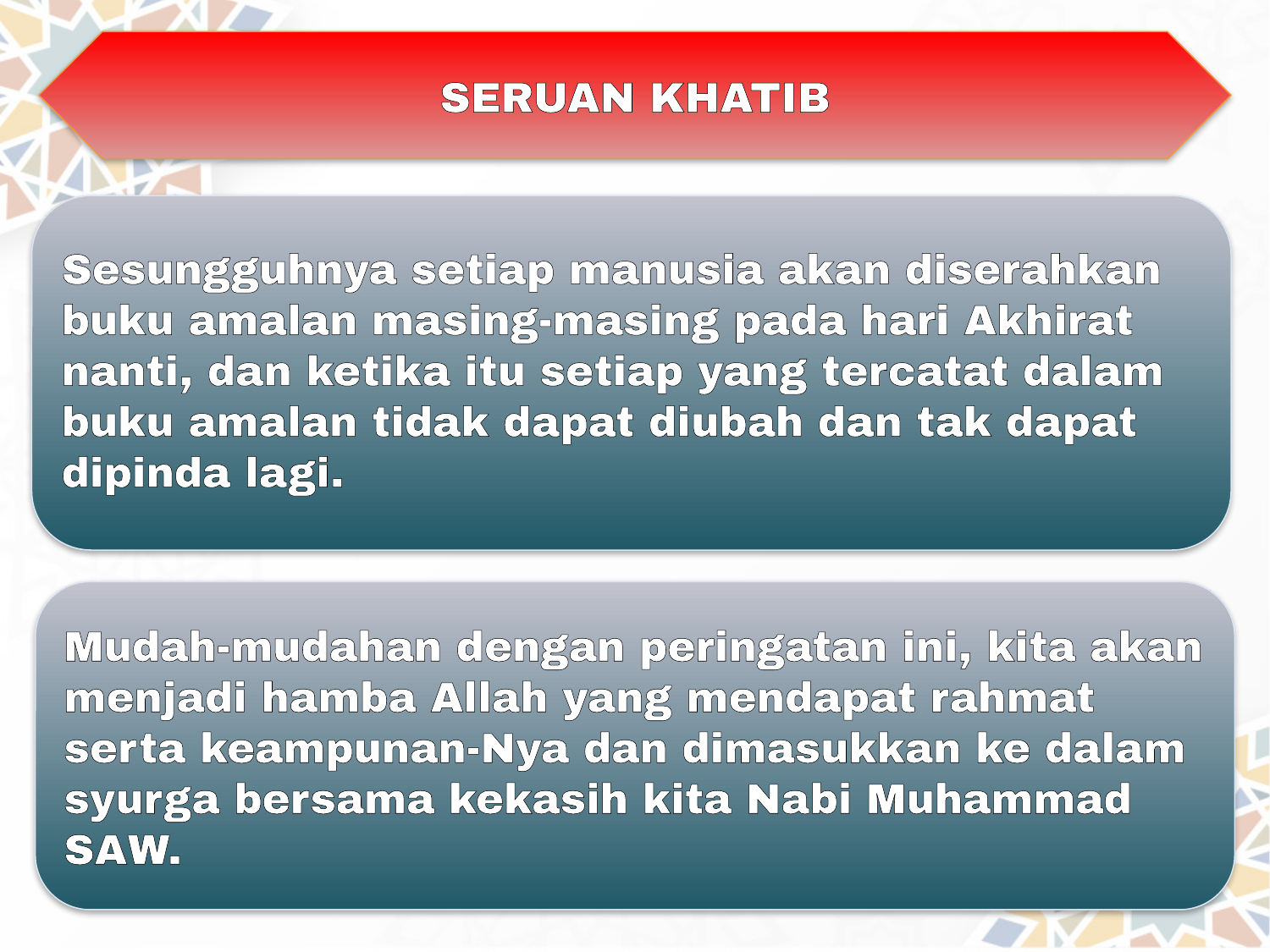

SERUAN KHATIB

Sesungguhnya setiap manusia akan diserahkan buku amalan masing-masing pada hari Akhirat nanti, dan ketika itu setiap yang tercatat dalam buku amalan tidak dapat diubah dan tak dapat dipinda lagi.

Mudah-mudahan dengan peringatan ini, kita akan menjadi hamba Allah yang mendapat rahmat serta keampunan-Nya dan dimasukkan ke dalam syurga bersama kekasih kita Nabi Muhammad SAW.